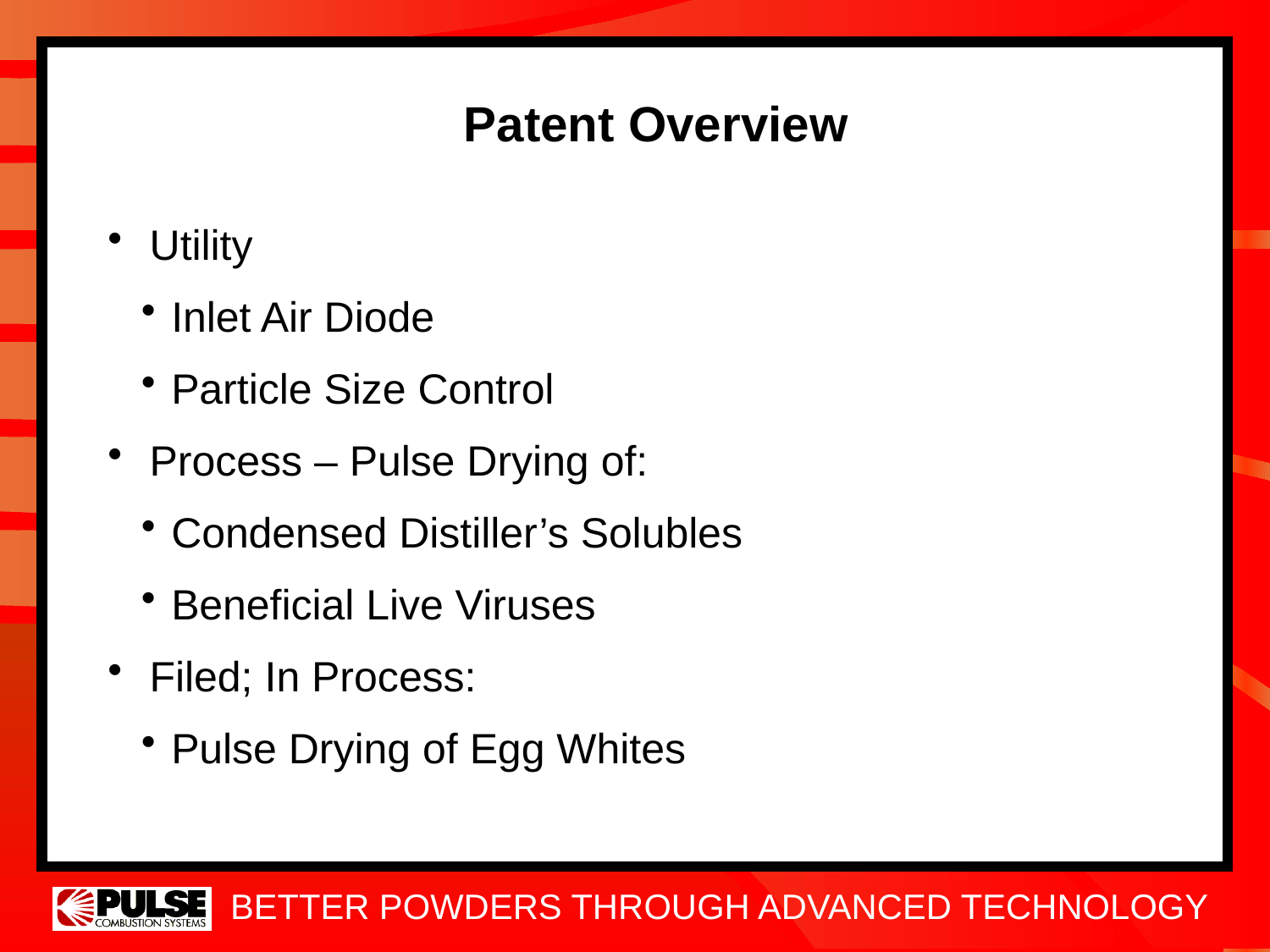

# Patent Overview
 Utility
Inlet Air Diode
Particle Size Control
 Process – Pulse Drying of:
Condensed Distiller’s Solubles
Beneficial Live Viruses
 Filed; In Process:
Pulse Drying of Egg Whites